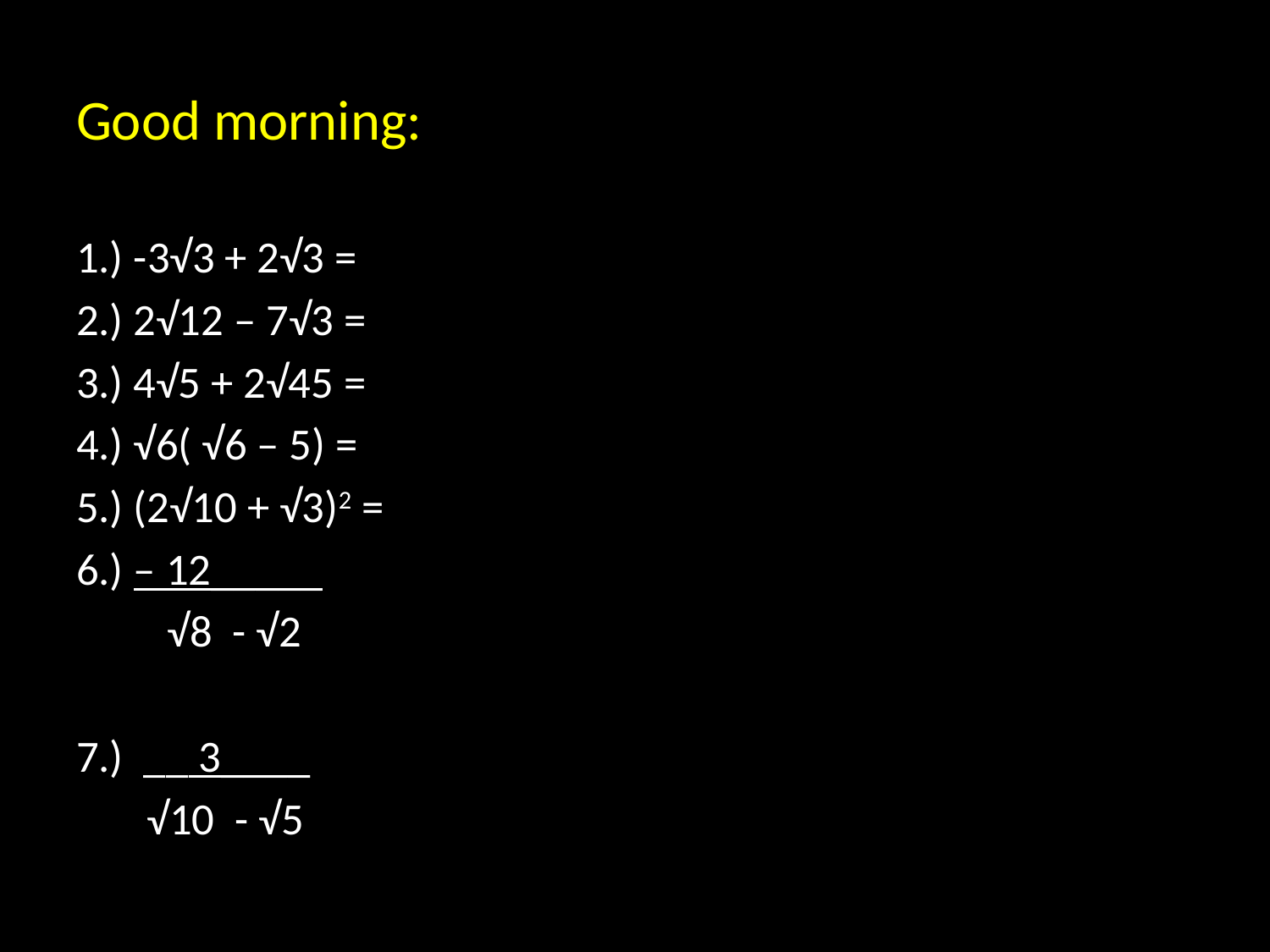

# Good morning:
1.) -3√3 + 2√3 =
2.) 2√12 – 7√3 =
3.) 4√5 + 2√45 =
4.) √6( √6 – 5) =
5.) (2√10 + √3)2 =
6.) – 12_____
         √8  - √2

7.)  __ 3____
       √10  - √5